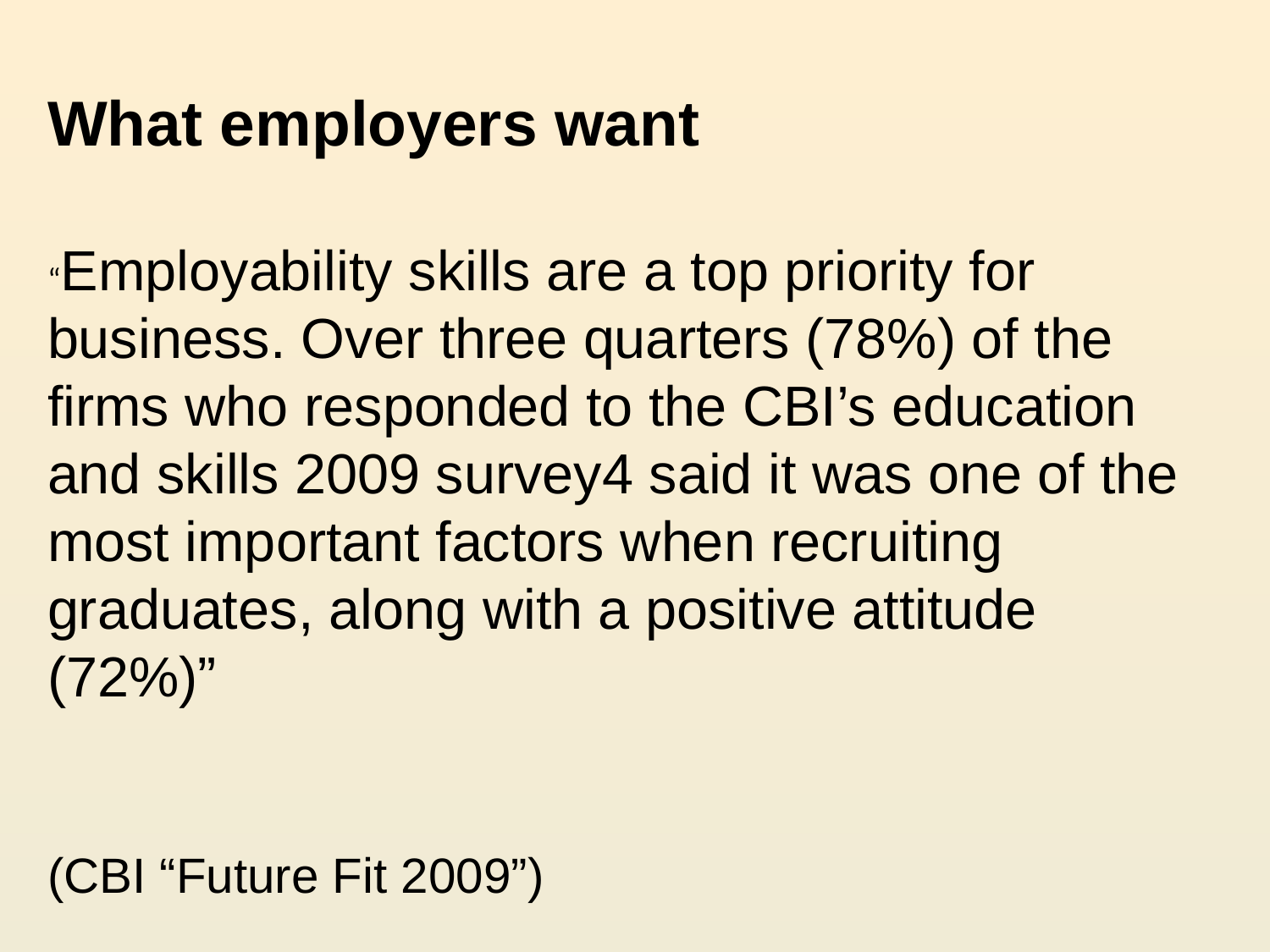

What employers want

“Employability skills are a top priority for business. Over three quarters (78%) of the firms who responded to the CBI’s education
and skills 2009 survey4 said it was one of the most important factors when recruiting graduates, along with a positive attitude (72%)”

(CBI “Future Fit 2009”)